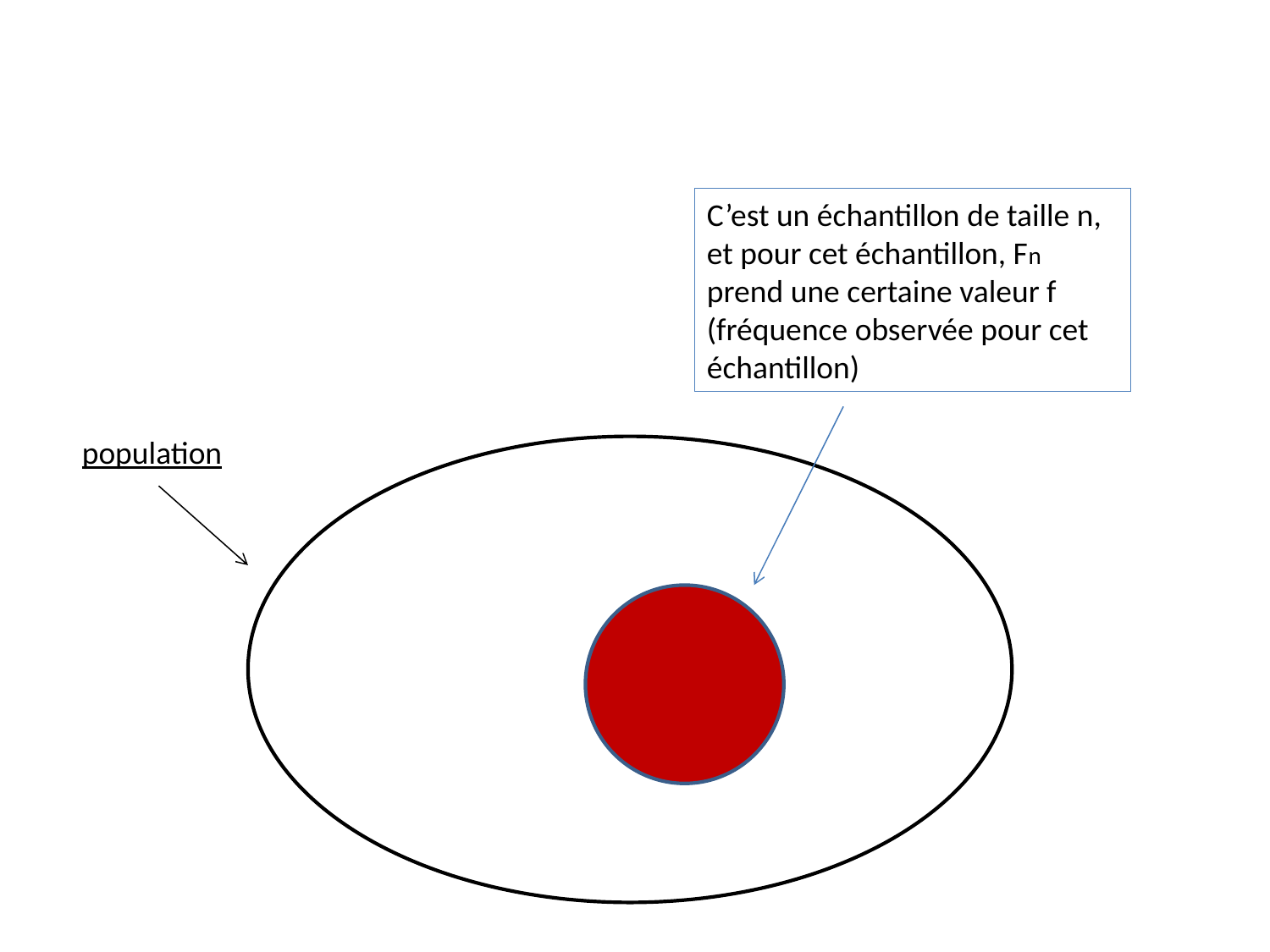

C’est un échantillon de taille n, et pour cet échantillon, Fn  prend une certaine valeur f (fréquence observée pour cet échantillon)
population